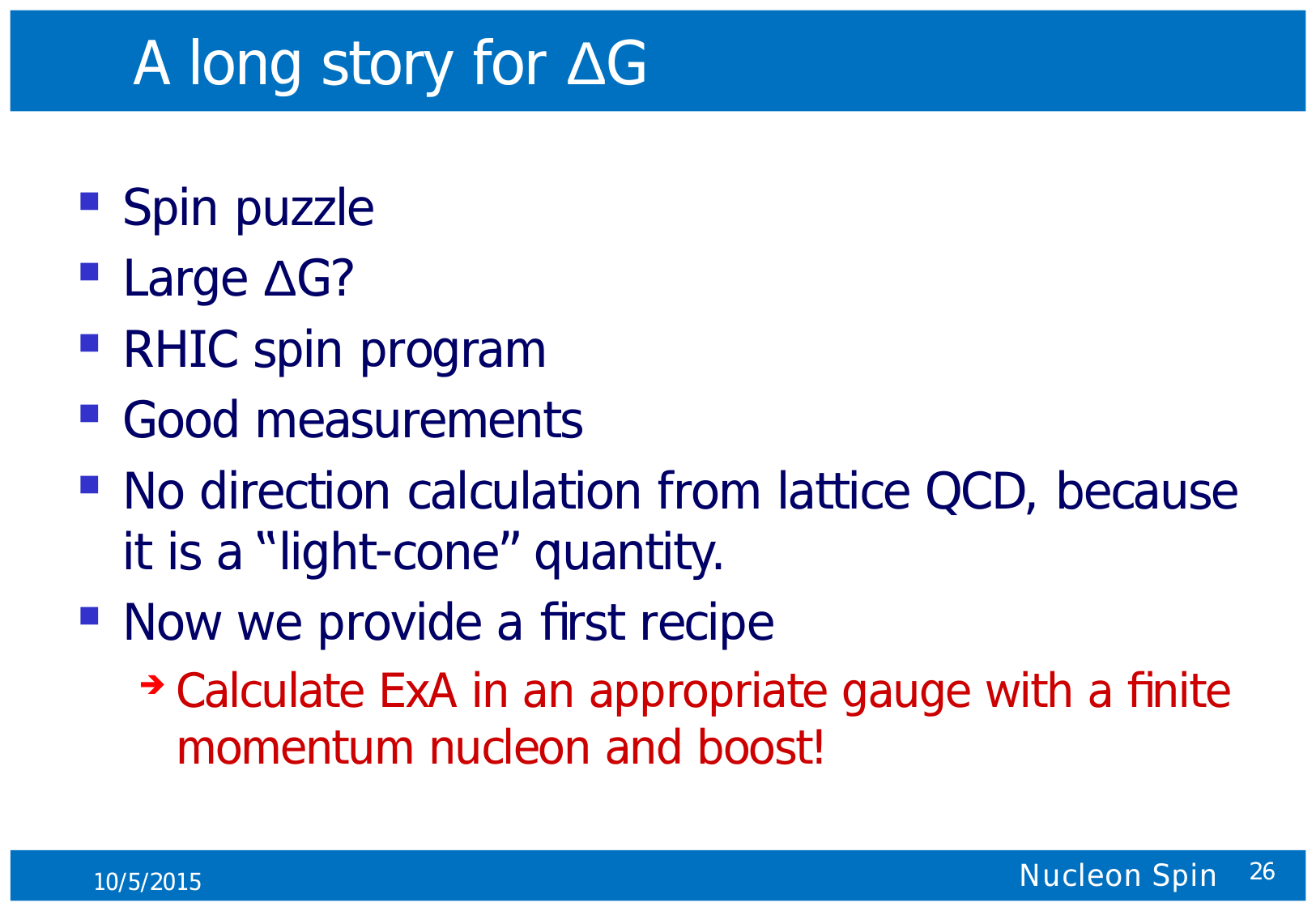

# A long story for ΔG
Spin puzzle
Large ΔG?
RHIC spin program
Good measurements
No direction calculation from lattice QCD, because it is a “light-cone” quantity.
Now we provide a first recipe
Calculate ExA in an appropriate gauge with a finite momentum nucleon and boost!

26
10/5/2015